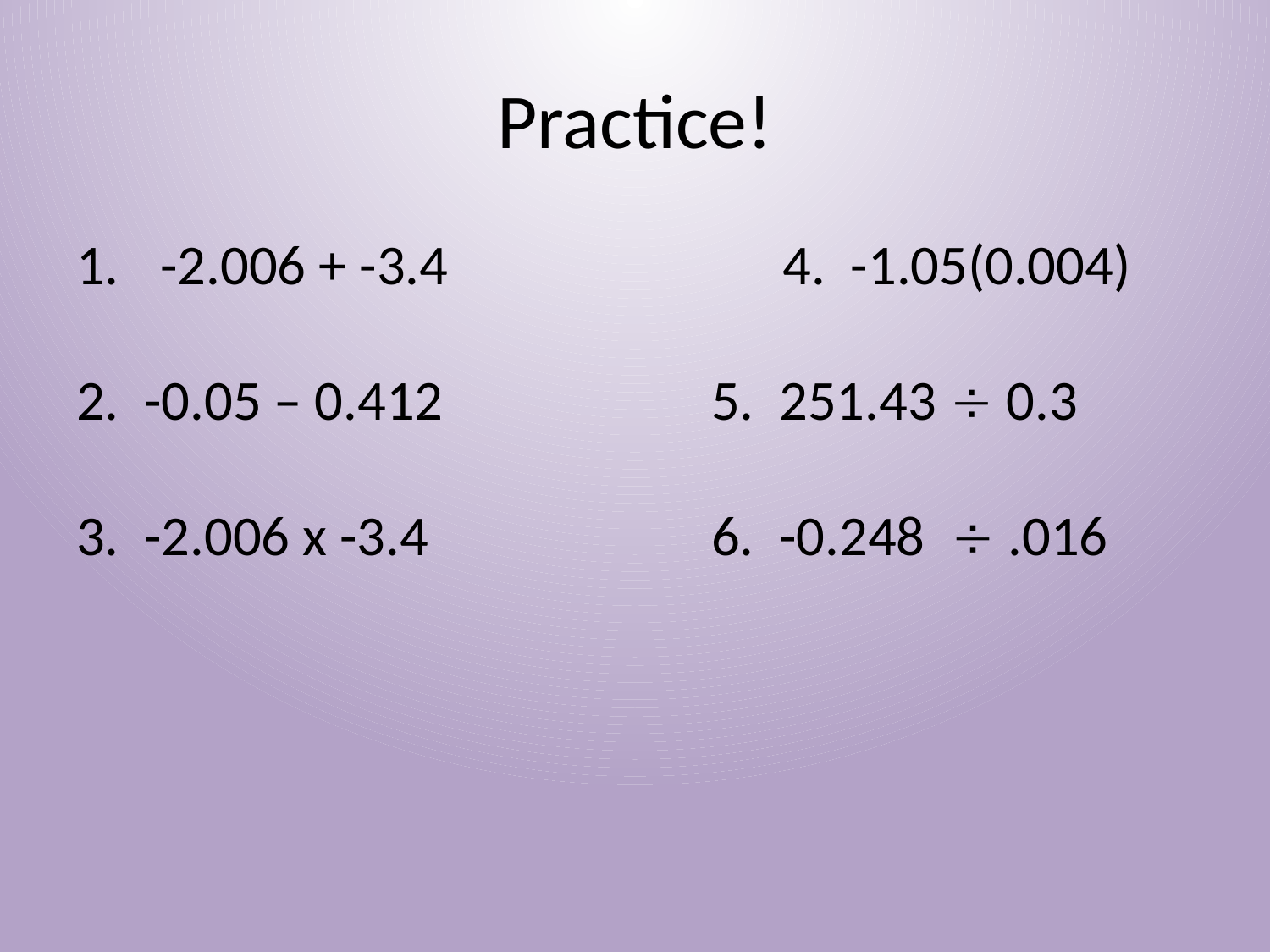

# Practice!
 -2.006 + -3.4			4.  -1.05(0.004)

2.  -0.05 – 0.412			5.  251.43 ÷ 0.3

3.  -2.006 x -3.4			6.  -0.248  ÷ .016